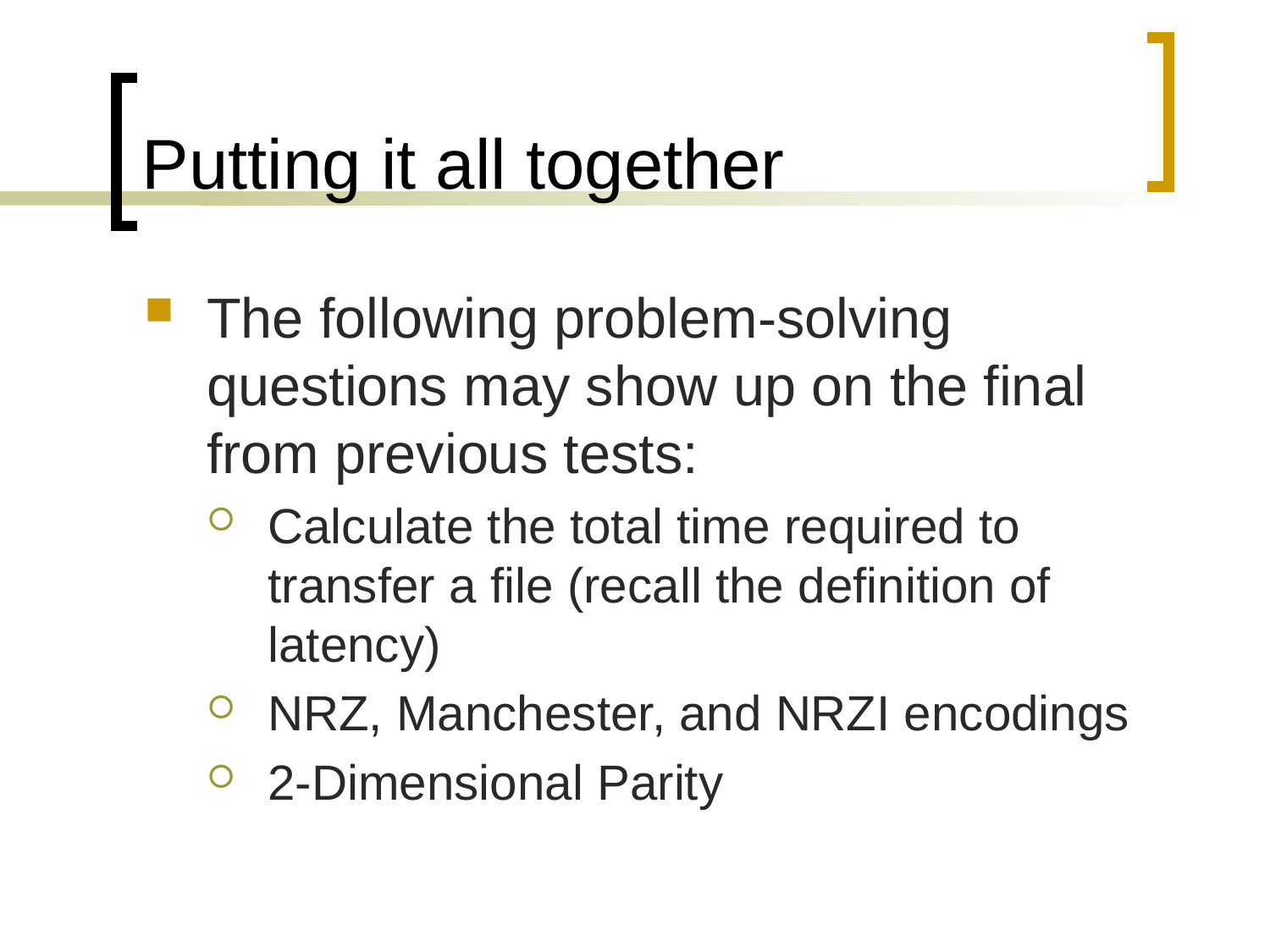

# Putting it all together
The following problem-solving questions may show up on the final from previous tests:
Calculate the total time required to transfer a file (recall the definition of latency)
NRZ, Manchester, and NRZI encodings
2-Dimensional Parity